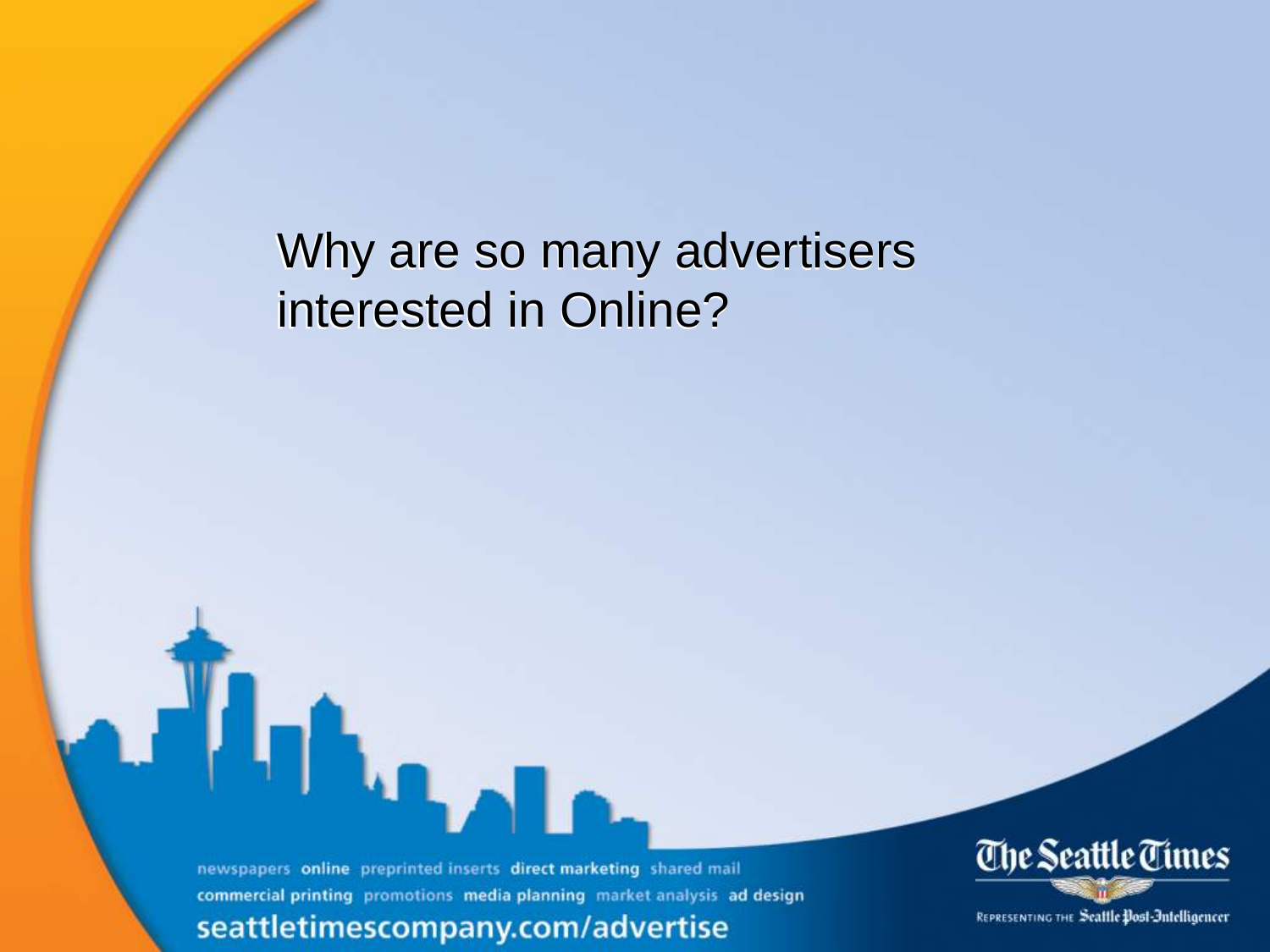

# Why are so many advertisers interested in Online?